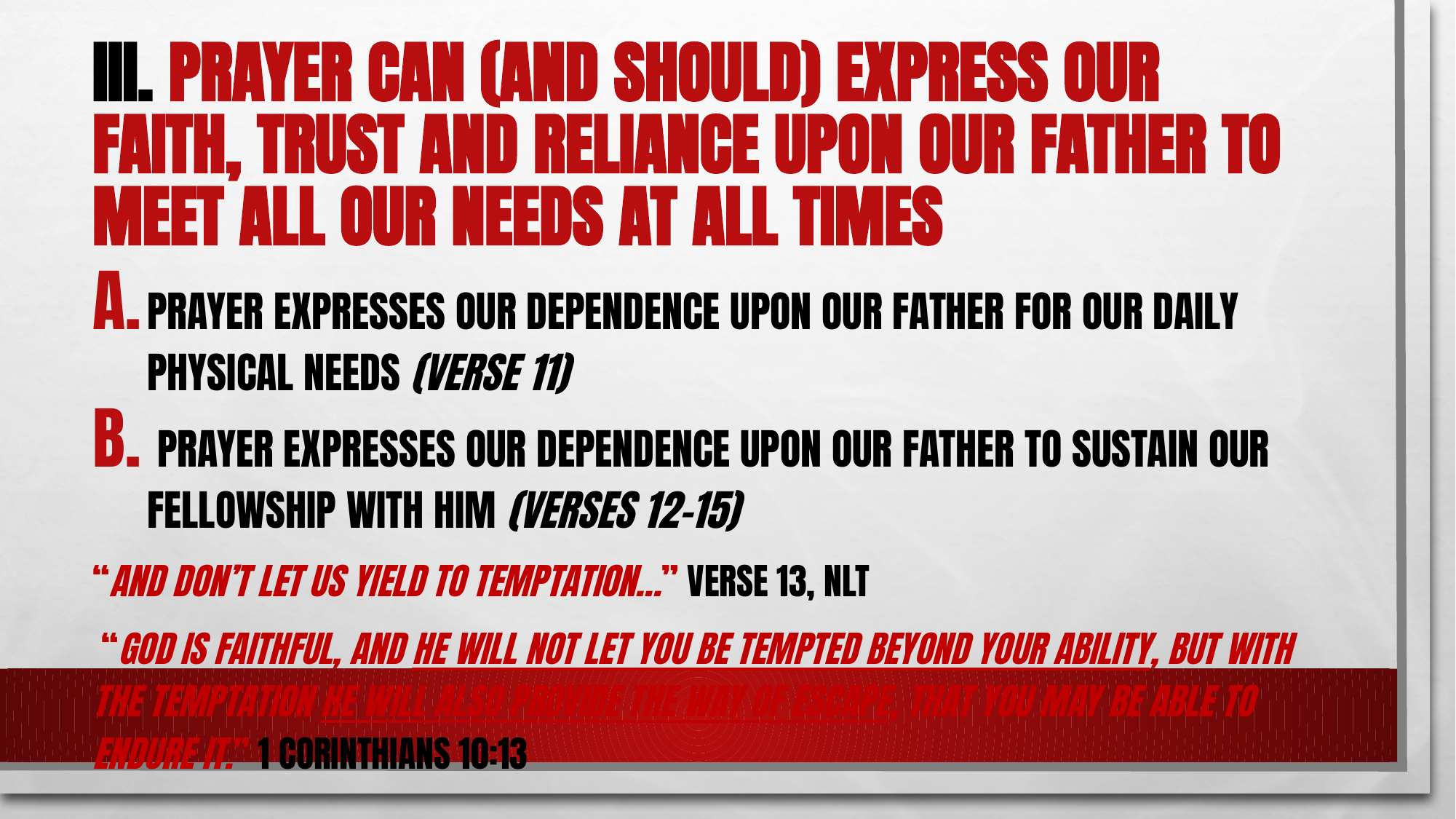

# III. Prayer can (and should) express our faith, trust and reliance upon our Father to meet all our needs at all times
Prayer expresses our dependence upon our Father for our daily physical needs (verse 11)
 Prayer expresses our dependence upon our Father to sustain our fellowship with Him (verses 12-15)
“And don’t let us yield to temptation…” Verse 13, NLT
 “God is faithful, and he will not let you be tempted beyond your ability, but with the temptation he will also provide the way of escape, that you may be able to endure it.” 1 Corinthians 10:13